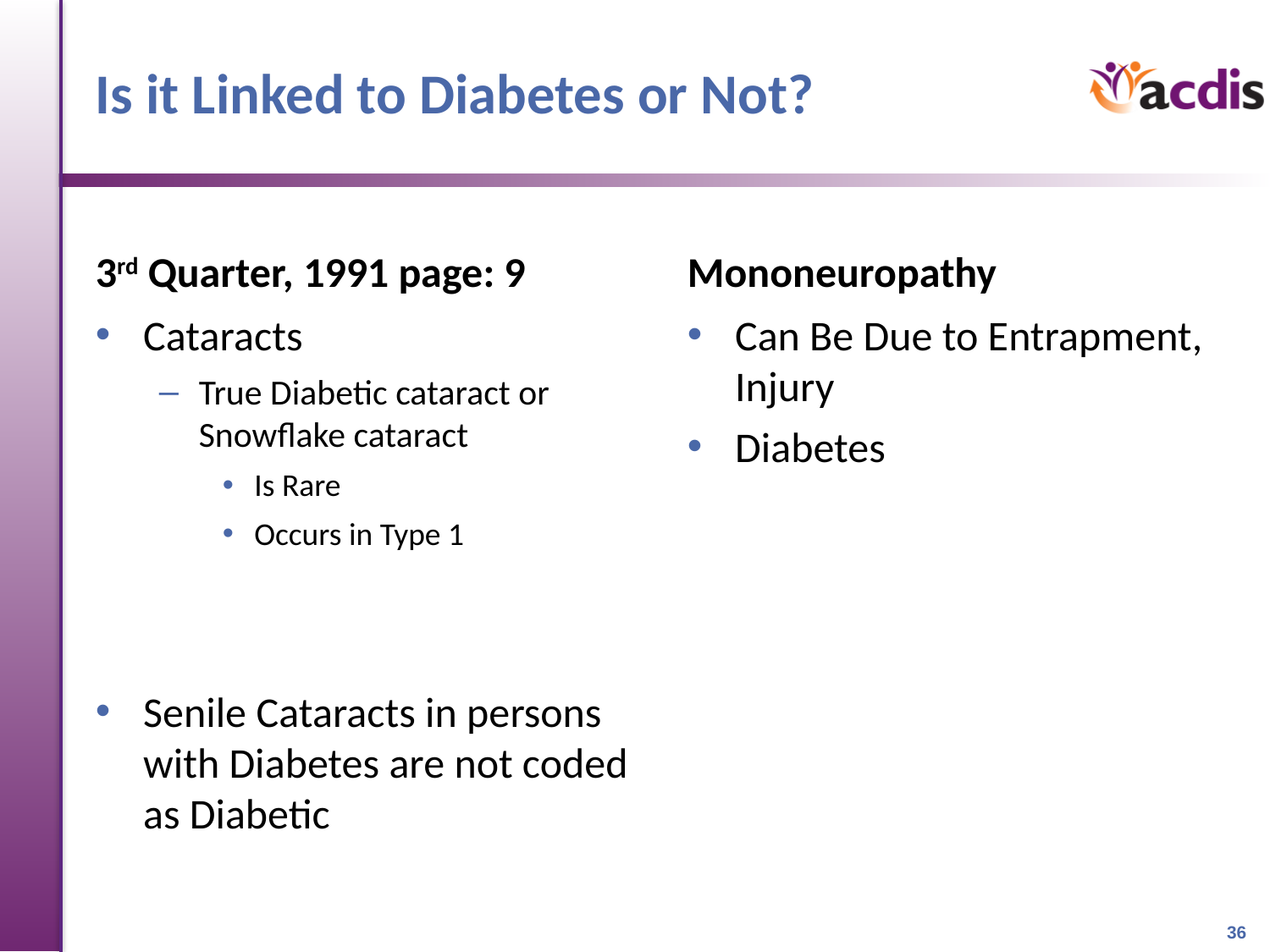

# Is it Linked to Diabetes or Not?
3rd Quarter, 1991 page: 9
Mononeuropathy
Cataracts
True Diabetic cataract or Snowflake cataract
Is Rare
Occurs in Type 1

Senile Cataracts in persons with Diabetes are not coded as Diabetic

Can Be Due to Entrapment, Injury
Diabetes